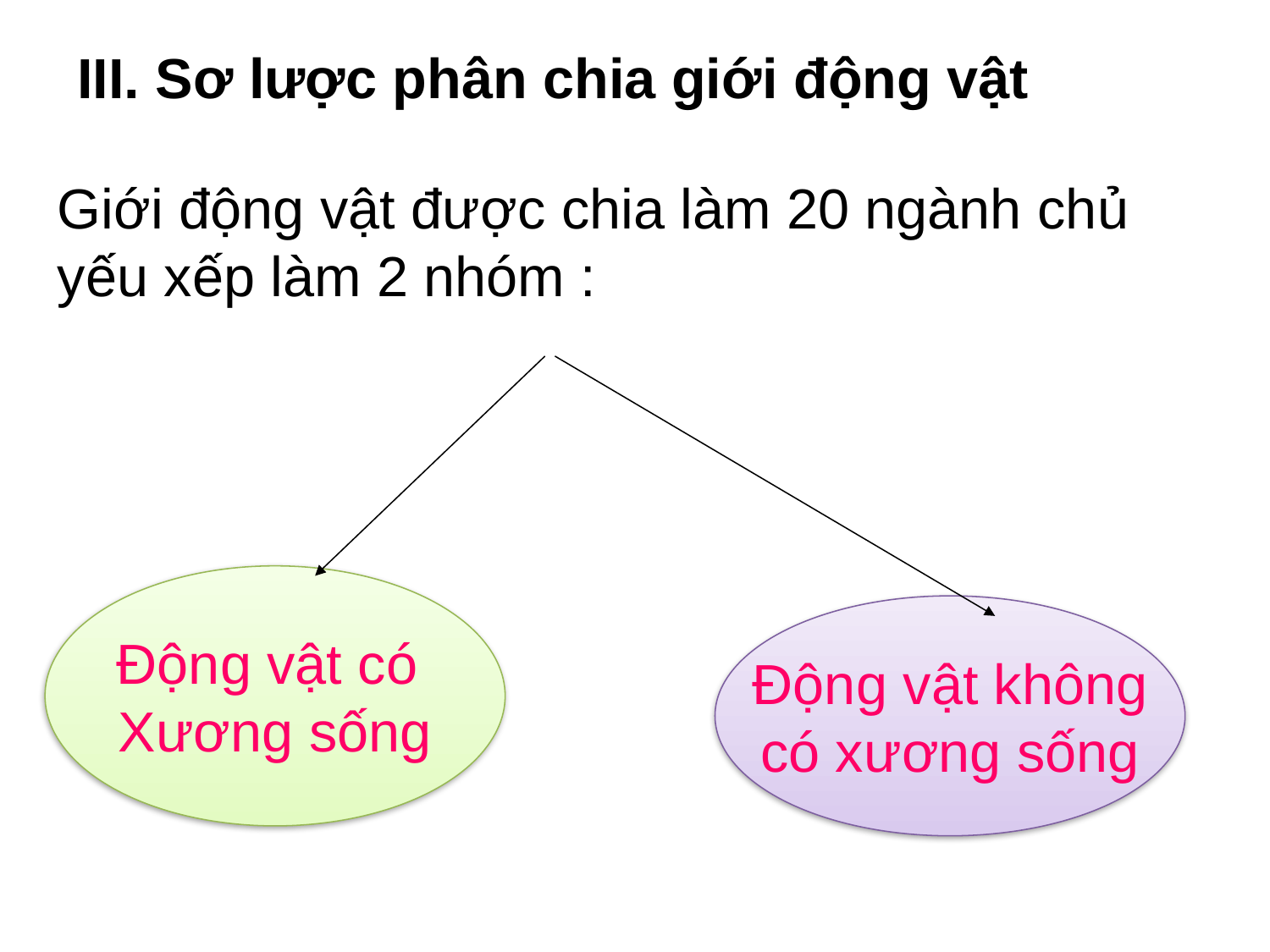

III. Sơ lược phân chia giới động vật

Giới động vật được chia làm 20 ngành chủ yếu xếp làm 2 nhóm :

Động vật có
Xương sống
Động vật không
có xương sống